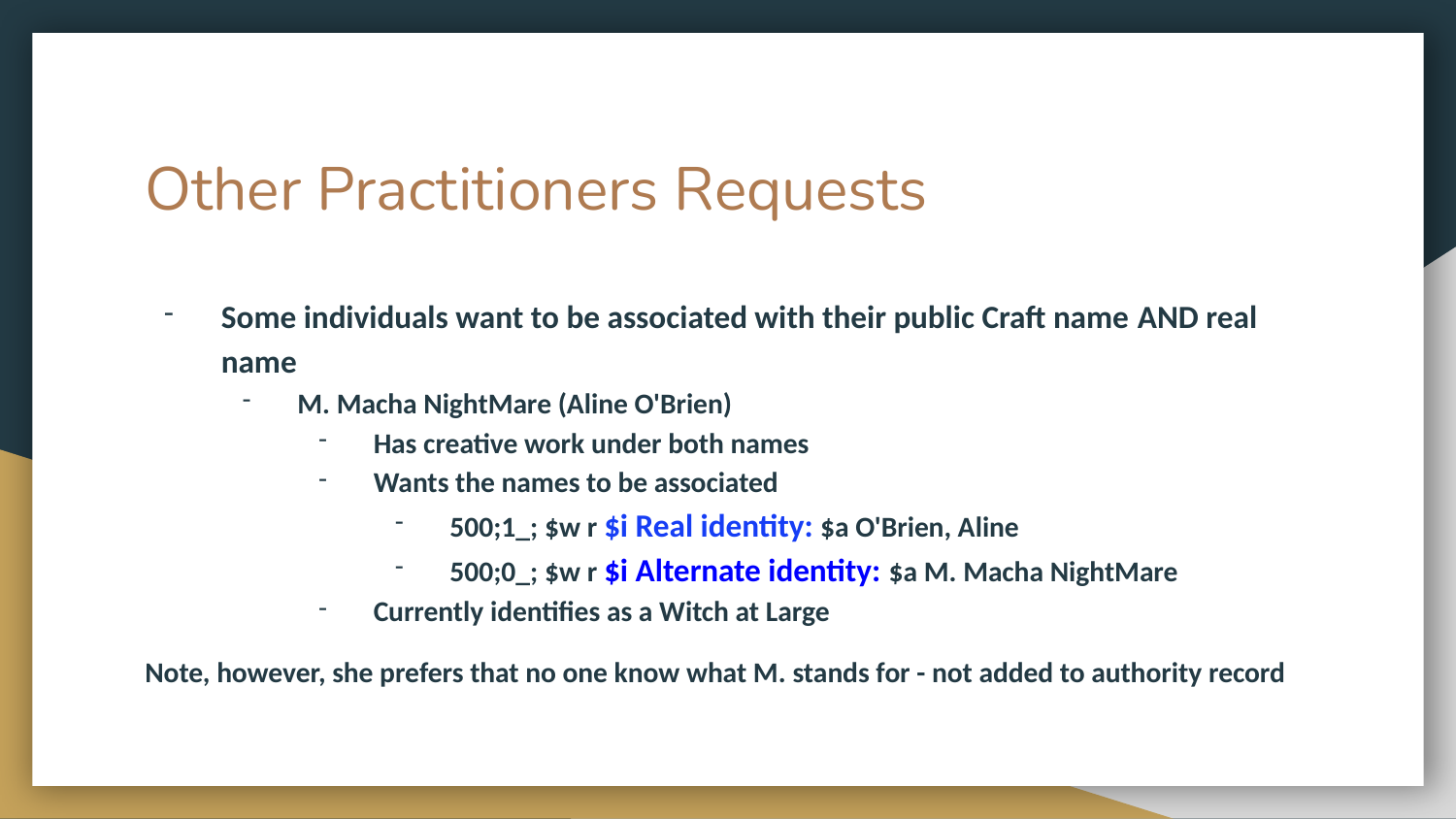

# Other Practitioners Requests
Some individuals want to be associated with their public Craft name AND real name
M. Macha NightMare (Aline O'Brien)
Has creative work under both names
Wants the names to be associated
500;1_; $w r $i Real identity: $a O'Brien, Aline
500;0_; $w r $i Alternate identity: $a M. Macha NightMare
Currently identifies as a Witch at Large
Note, however, she prefers that no one know what M. stands for - not added to authority record